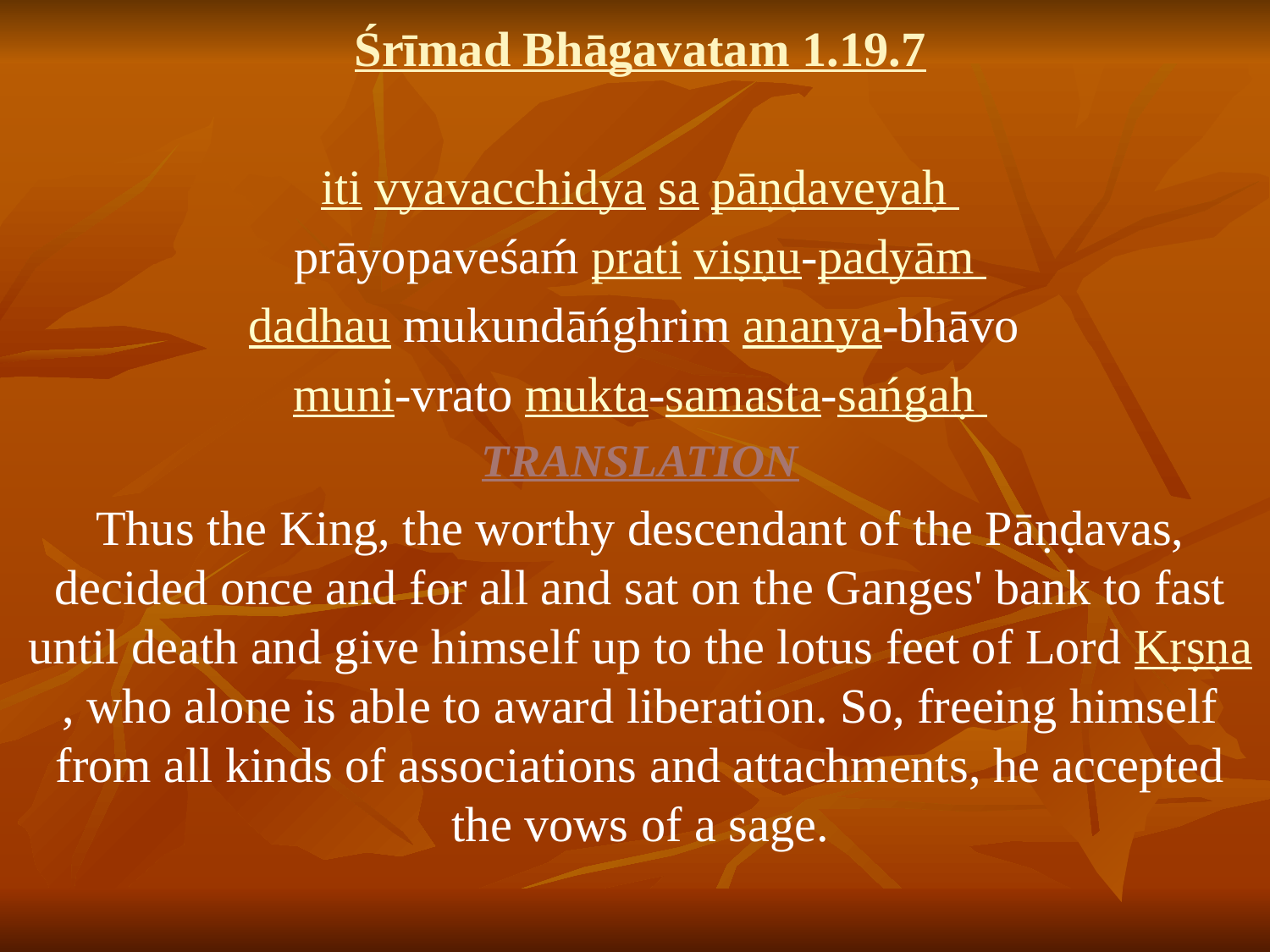

# Śrīmad Bhāgavatam 1.19.7

iti vyavacchidya sa pāṇḍaveyaḥ
prāyopaveśaḿ prati viṣṇu-padyām
dadhau mukundāńghrim ananya-bhāvo
muni-vrato mukta-samasta-sańgaḥ
TRANSLATION
Thus the King, the worthy descendant of the Pāṇḍavas, decided once and for all and sat on the Ganges' bank to fast until death and give himself up to the lotus feet of Lord Kṛṣṇa, who alone is able to award liberation. So, freeing himself from all kinds of associations and attachments, he accepted the vows of a sage.